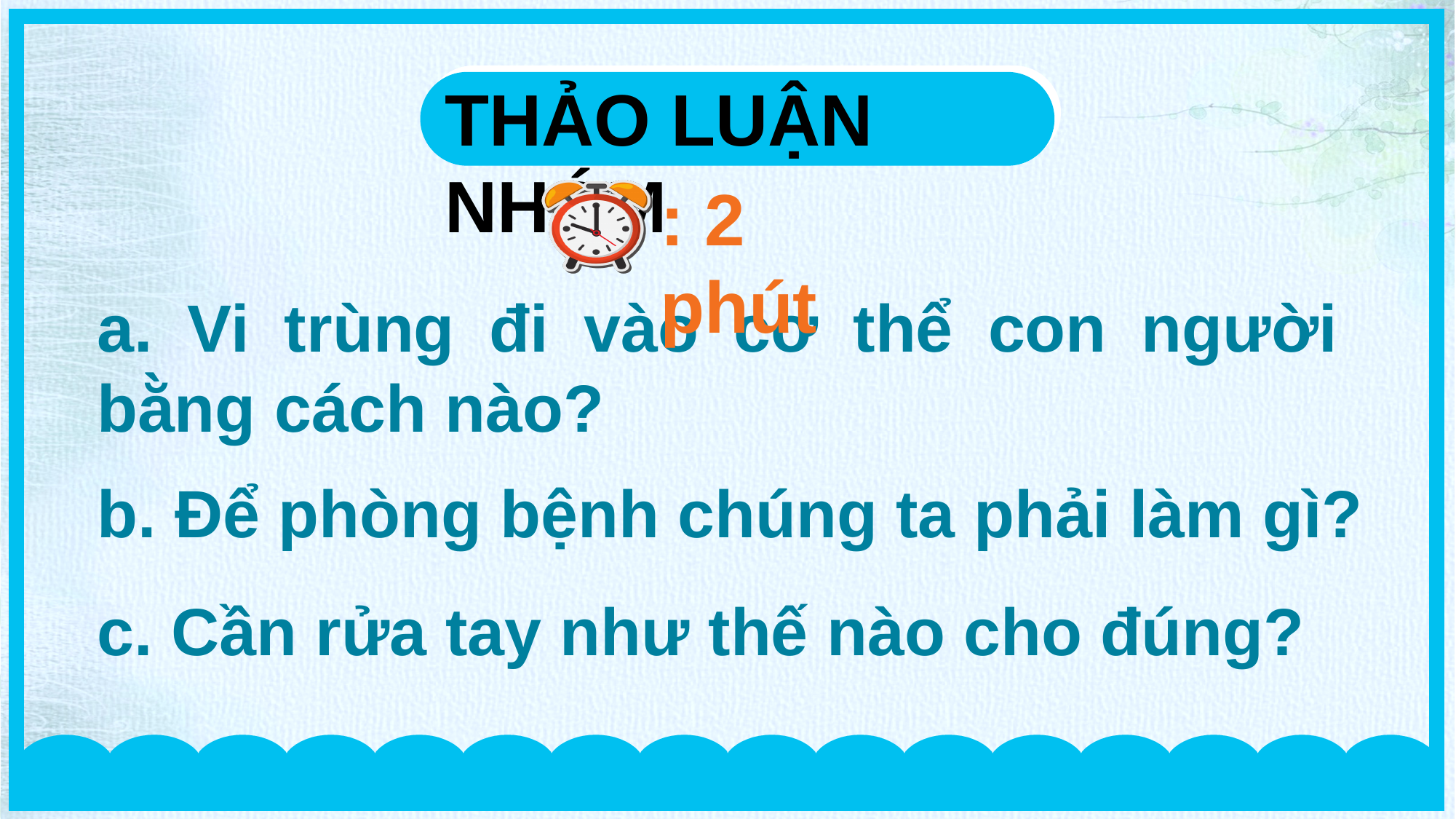

THẢO LUẬN NHÓM

: 2 phút

a. Vi trùng đi vào cơ thể con người bằng cách nào?
b. Để phòng bệnh chúng ta phải làm gì?
c. Cần rửa tay như thế nào cho đúng?